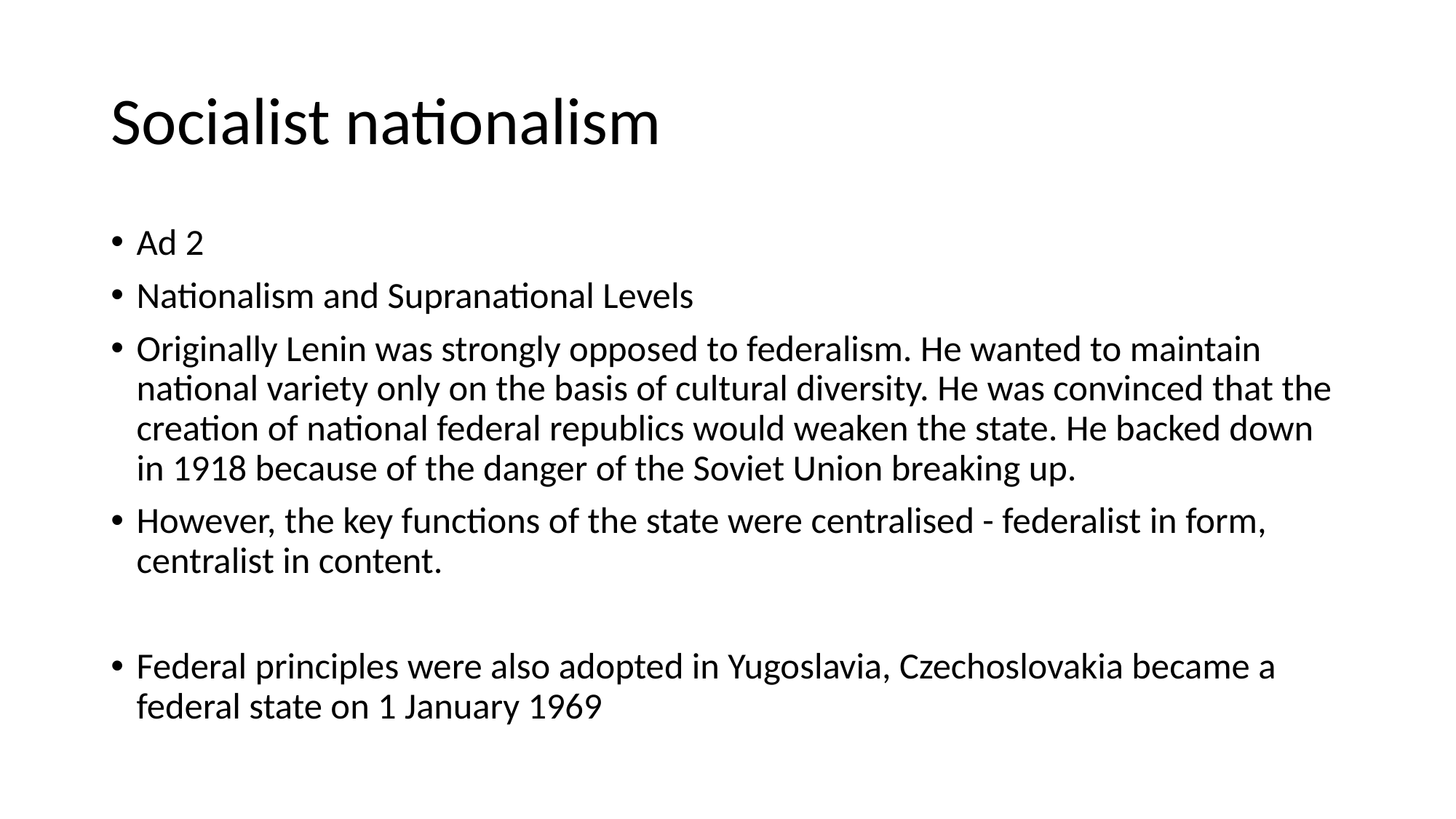

# Socialist nationalism
Ad 2
Nationalism and Supranational Levels
Originally Lenin was strongly opposed to federalism. He wanted to maintain national variety only on the basis of cultural diversity. He was convinced that the creation of national federal republics would weaken the state. He backed down in 1918 because of the danger of the Soviet Union breaking up.
However, the key functions of the state were centralised - federalist in form, centralist in content.

Federal principles were also adopted in Yugoslavia, Czechoslovakia became a federal state on 1 January 1969